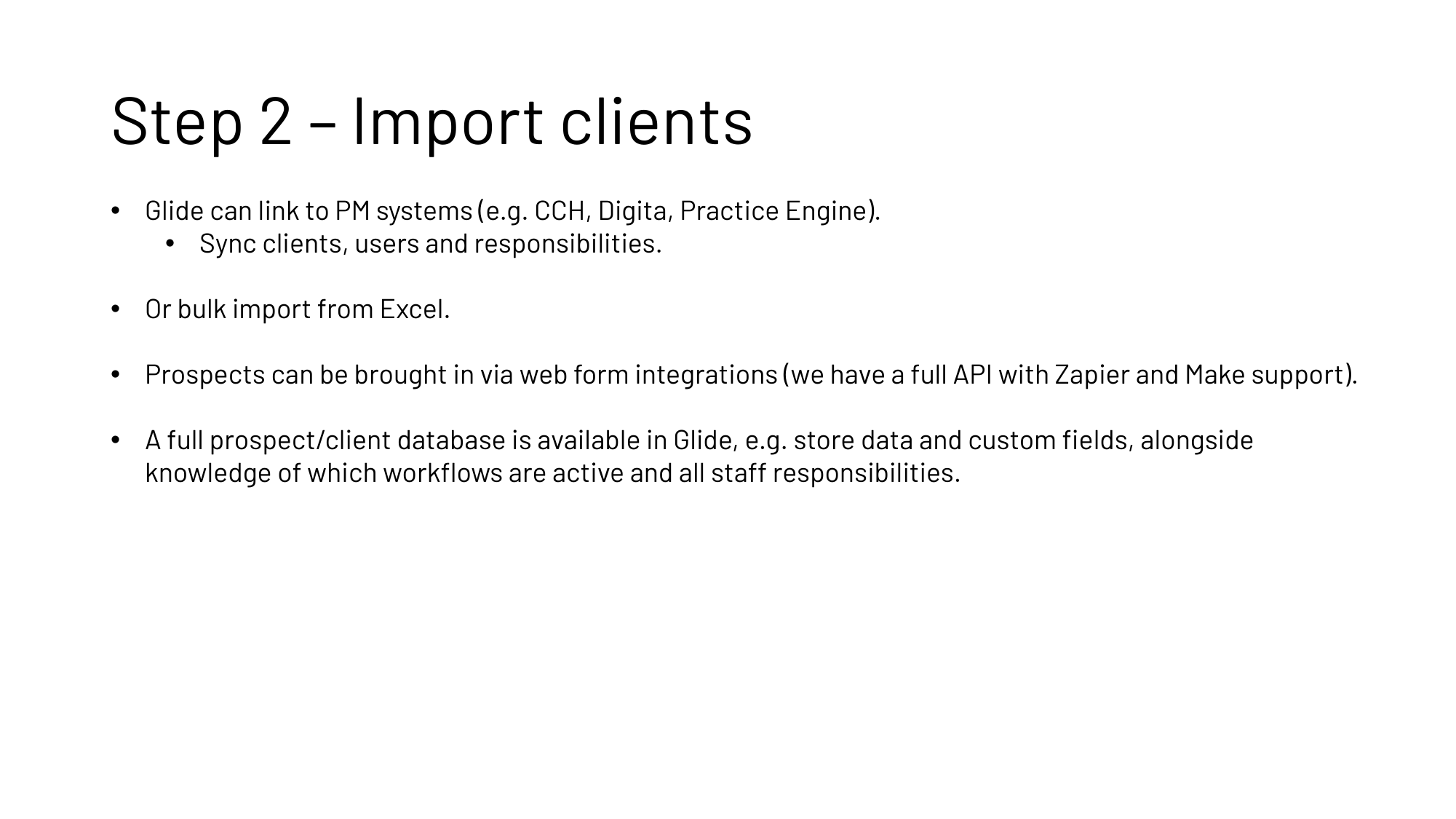

# Step 2 – Import clients
Glide can link to PM systems (e.g. CCH, Digita, Practice Engine).
Sync clients, users and responsibilities.

Or bulk import from Excel.

Prospects can be brought in via web form integrations (we have a full API with Zapier and Make support).

A full prospect/client database is available in Glide, e.g. store data and custom fields, alongside knowledge of which workflows are active and all staff responsibilities.